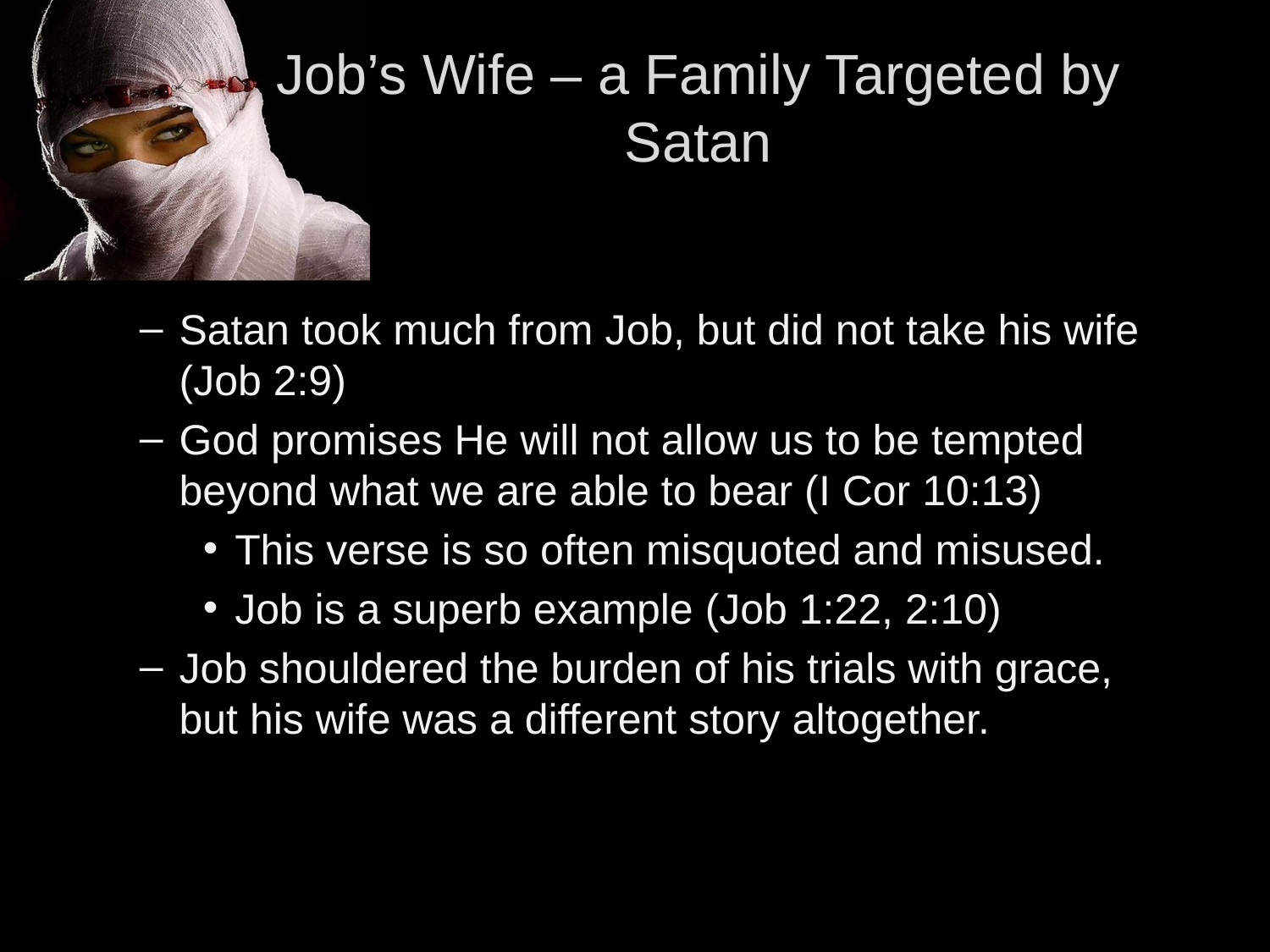

Job’s Wife – a Family Targeted by Satan
Satan took much from Job, but did not take his wife (Job 2:9)
God promises He will not allow us to be tempted beyond what we are able to bear (I Cor 10:13)
This verse is so often misquoted and misused.
Job is a superb example (Job 1:22, 2:10)
Job shouldered the burden of his trials with grace, but his wife was a different story altogether.